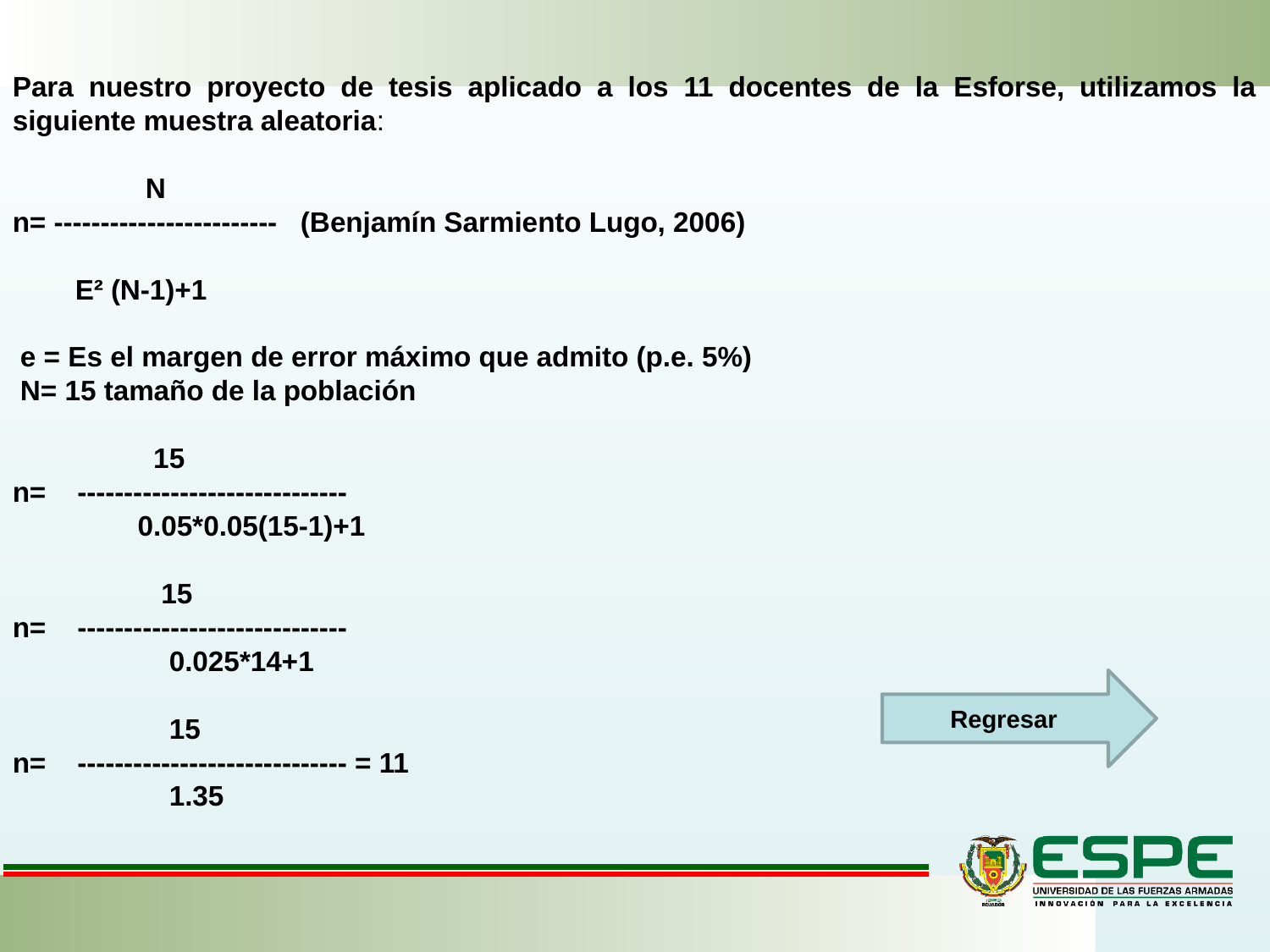

Para nuestro proyecto de tesis aplicado a los 11 docentes de la Esforse, utilizamos la siguiente muestra aleatoria:

                 N
n= ------------------------   (Benjamín Sarmiento Lugo, 2006)

        E² (N-1)+1

 e = Es el margen de error máximo que admito (p.e. 5%)
 N= 15 tamaño de la población

                  15
n=    -----------------------------
                0.05*0.05(15-1)+1

                   15
n=    -----------------------------
                    0.025*14+1

                    15
n=    ----------------------------- = 11
                    1.35
Regresar